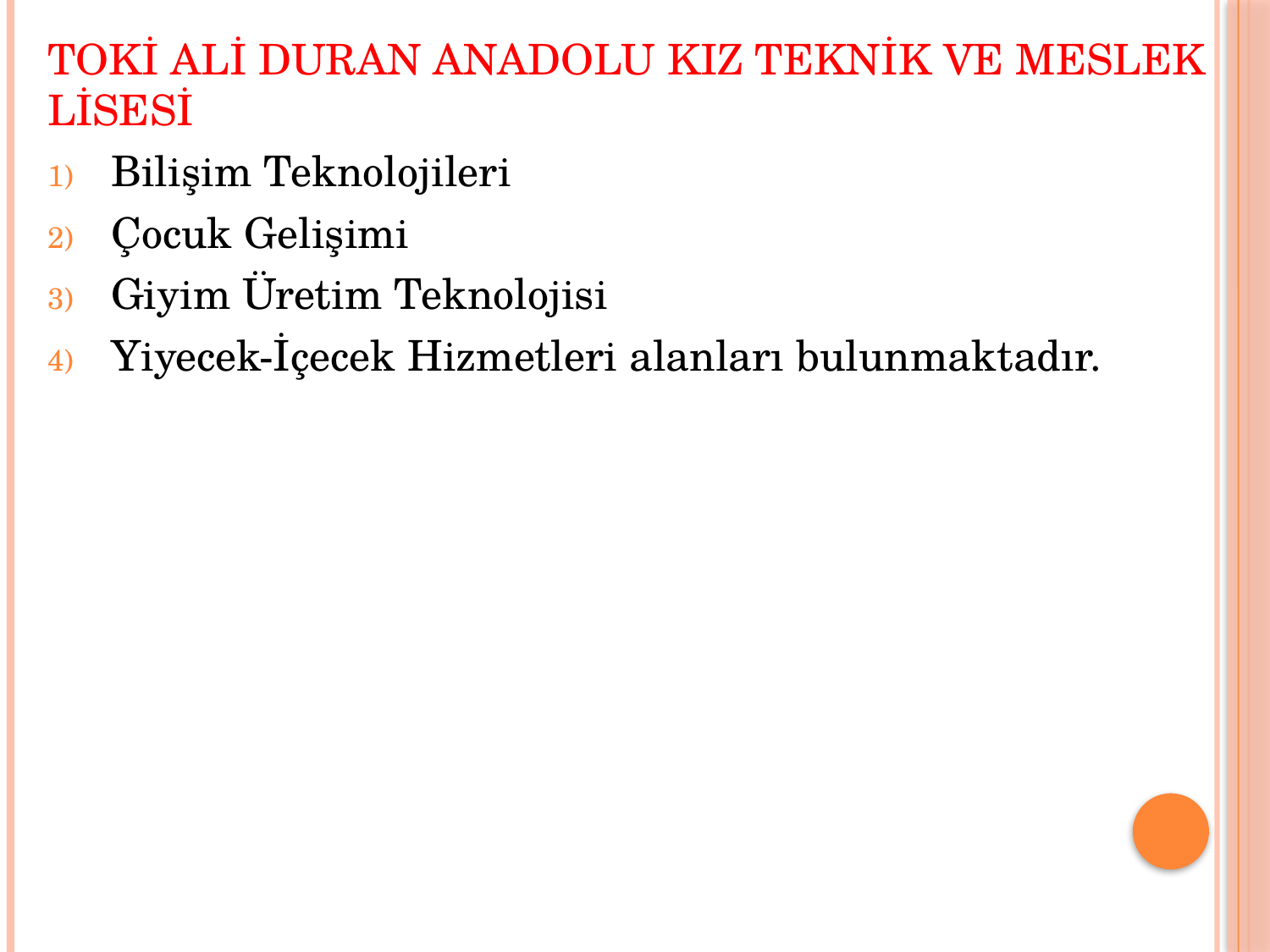

TOKİ ALİ DURAN ANADOLU KIZ TEKNİK VE MESLEK LİSESİ
Bilişim Teknolojileri
Çocuk Gelişimi
Giyim Üretim Teknolojisi
Yiyecek-İçecek Hizmetleri alanları bulunmaktadır.